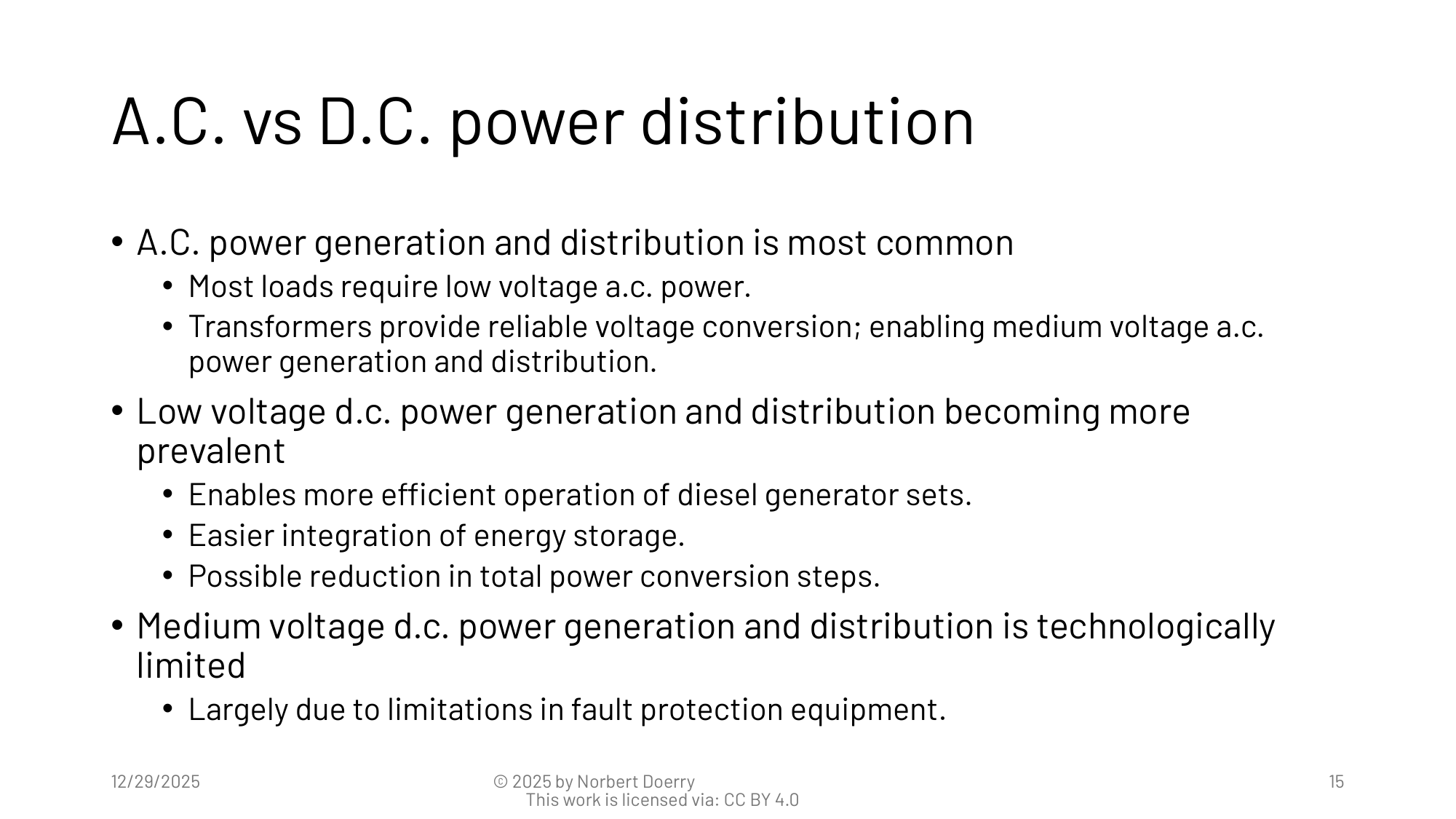

# A.C. vs D.C. power distribution
A.C. power generation and distribution is most common
Most loads require low voltage a.c. power.
Transformers provide reliable voltage conversion; enabling medium voltage a.c. power generation and distribution.
Low voltage d.c. power generation and distribution becoming more prevalent
Enables more efficient operation of diesel generator sets.
Easier integration of energy storage.
Possible reduction in total power conversion steps.
Medium voltage d.c. power generation and distribution is technologically limited
Largely due to limitations in fault protection equipment.
12/29/2025
© 2025 by Norbert Doerry                                                                                  This work is licensed via: CC BY 4.0
15